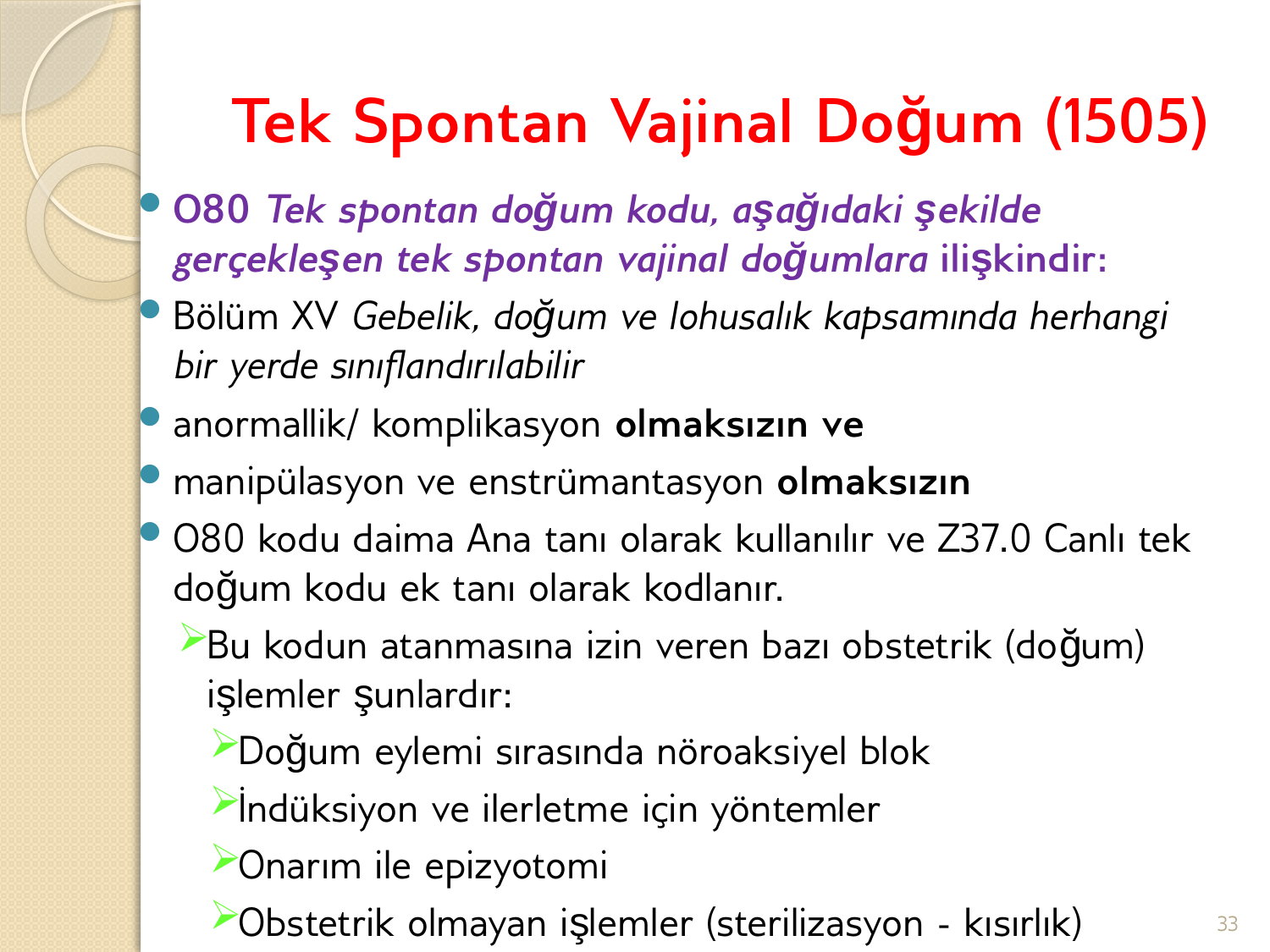

# Tek Spontan Vajinal Doğum (1505)
O80 Tek spontan doğum kodu, aşağıdaki şekilde gerçekleşen tek spontan vajinal doğumlara ilişkindir:
Bölüm XV Gebelik, doğum ve lohusalık kapsamında herhangi bir yerde sınıflandırılabilir
anormallik/ komplikasyon olmaksızın ve
manipülasyon ve enstrümantasyon olmaksızın
O80 kodu daima Ana tanı olarak kullanılır ve Z37.0 Canlı tek doğum kodu ek tanı olarak kodlanır.
Bu kodun atanmasına izin veren bazı obstetrik (doğum) işlemler şunlardır:
Doğum eylemi sırasında nöroaksiyel blok
İndüksiyon ve ilerletme için yöntemler
Onarım ile epizyotomi
Obstetrik olmayan işlemler (sterilizasyon - kısırlık)

33